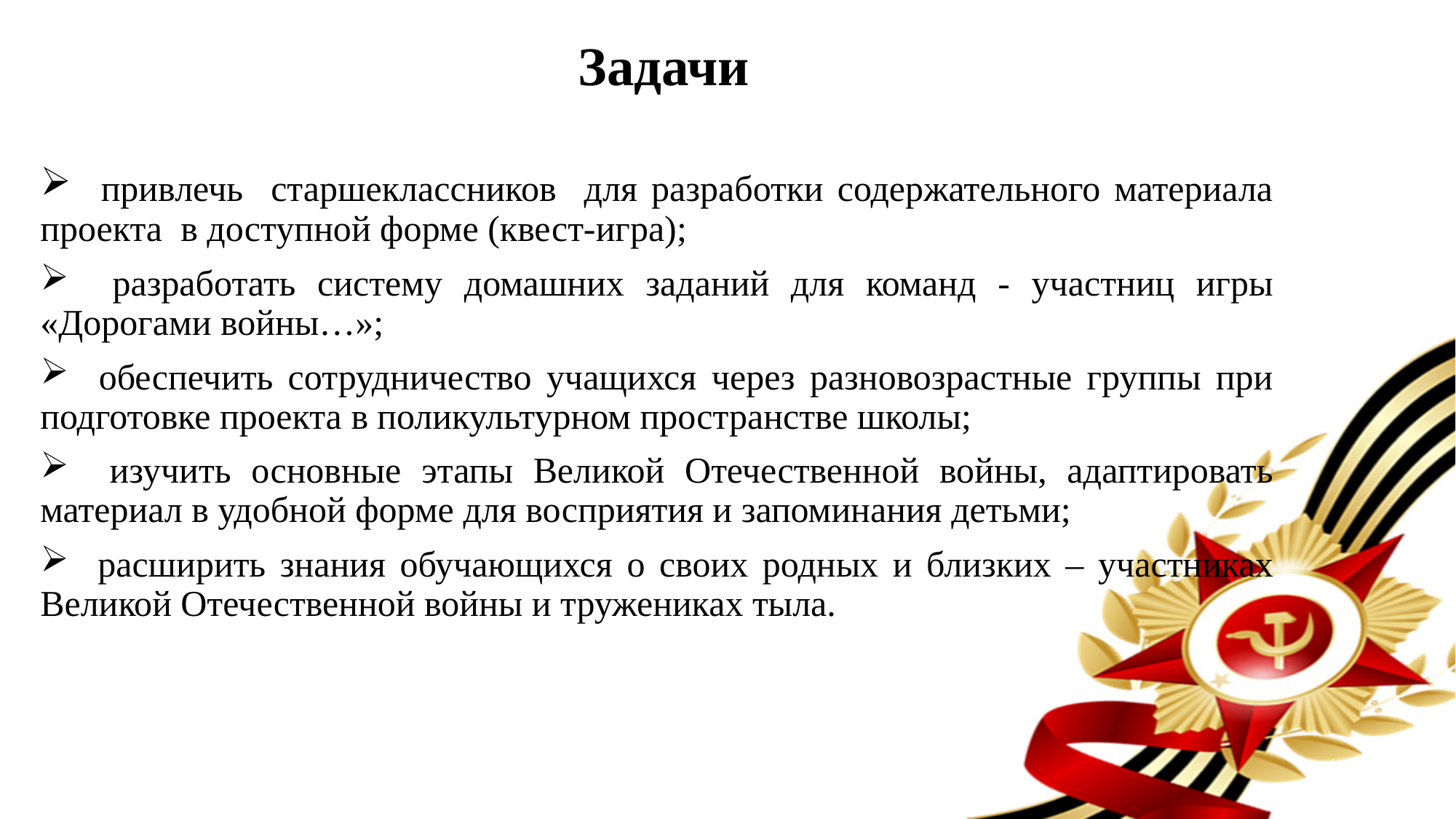

# Задачи
  привлечь  старшеклассников  для разработки содержательного материала проекта  в доступной форме (квест-игра);
  разработать систему домашних заданий для команд - участниц игры «Дорогами войны…»;
  обеспечить сотрудничество учащихся через разновозрастные группы при подготовке проекта в поликультурном пространстве школы;
  изучить основные этапы Великой Отечественной войны, адаптировать материал в удобной форме для восприятия и запоминания детьми;
  расширить знания обучающихся о своих родных и близких – участниках Великой Отечественной войны и тружениках тыла.